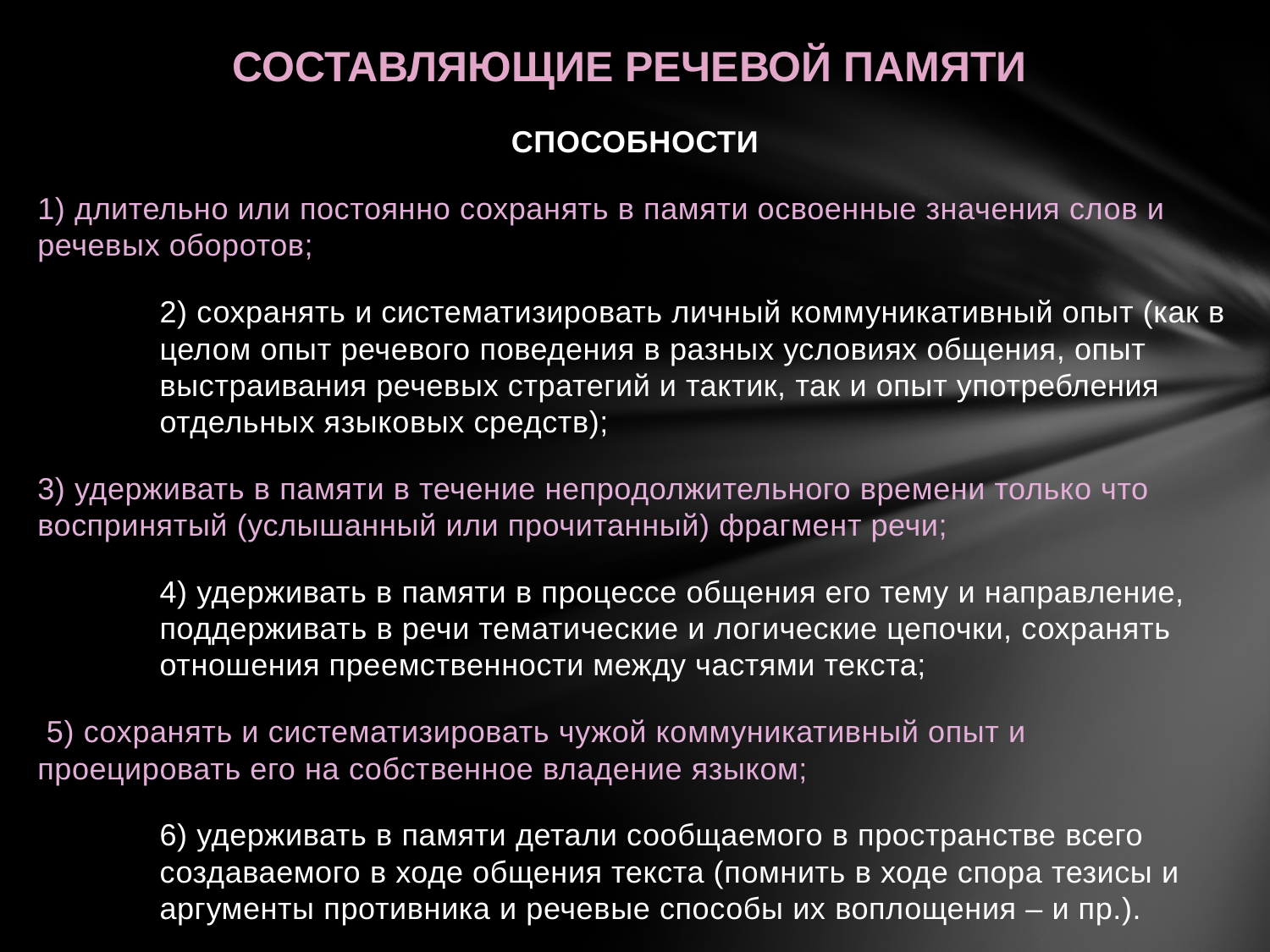

# Составляющие Речевой памяти
способности
1) длительно или постоянно сохранять в памяти освоенные значения слов и речевых оборотов;
	2) сохранять и систематизировать личный коммуникативный опыт (как в 	целом опыт речевого поведения в разных условиях общения, опыт 	выстраивания речевых стратегий и тактик, так и опыт употребления 	отдельных языковых средств);
3) удерживать в памяти в течение непродолжительного времени только что воспринятый (услышанный или прочитанный) фрагмент речи;
	4) удерживать в памяти в процессе общения его тему и направление, 	поддерживать в речи тематические и логические цепочки, сохранять 	отношения преемственности между частями текста;
 5) сохранять и систематизировать чужой коммуникативный опыт и проецировать его на собственное владение языком;
	6) удерживать в памяти детали сообщаемого в пространстве всего 	создаваемого в ходе общения текста (помнить в ходе спора тезисы и 	аргументы противника и речевые способы их воплощения – и пр.).